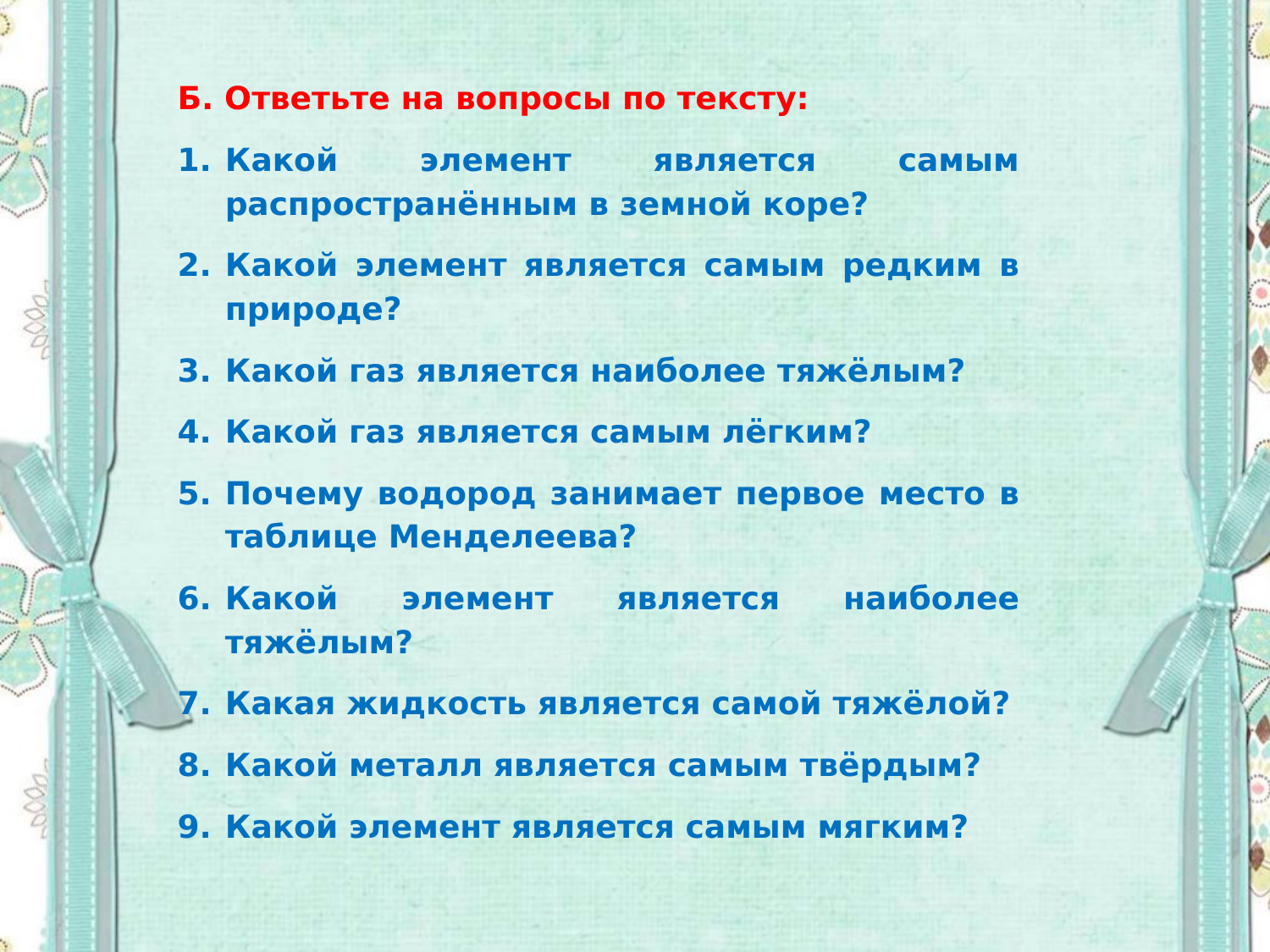

Б. Ответьте на вопросы по тексту:
Какой элемент является самым распространённым в земной коре?
Какой элемент является самым редким в природе?
Какой газ является наиболее тяжёлым?
Какой газ является самым лёгким?
Почему водород занимает первое место в таблице Менделеева?
Какой элемент является наиболее тяжёлым?
Какая жидкость является самой тяжёлой?
Какой металл является самым твёрдым?
Какой элемент является самым мягким?